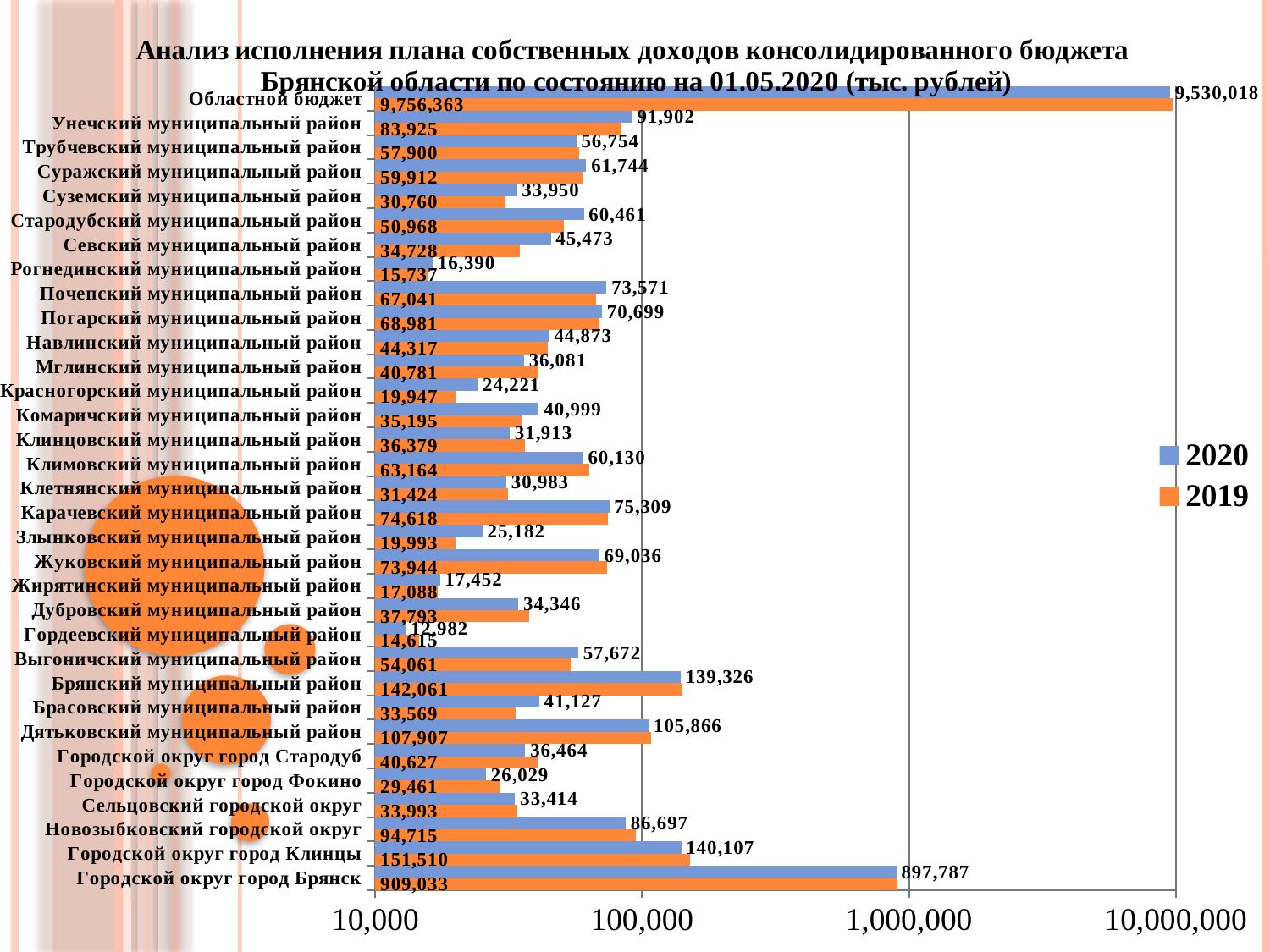

### Chart: Анализ исполнения плана собственных доходов консолидированного бюджета  Брянской области по состоянию на 01.05.2020 (тыс. рублей)

| Category | 2019 | 2020 |
|---|---|---|
| Городской округ город Брянск | 909032.65335 | 897787.3978500001 |
| Городской округ город Клинцы | 151510.17899000001 | 140107.09037 |
| Новозыбковский городской округ | 94715.077 | 86697.20572 |
| Сельцовский городской округ | 33992.67264 | 33413.87597 |
| Городской округ город Фокино | 29460.953100000002 | 26028.579550000002 |
| Городской округ город Стародуб | 40627.39883 | 36464.10184 |
| Дятьковский муниципальный район | 107906.58419 | 105865.85272 |
| Брасовский муниципальный район | 33568.67418 | 41126.55158 |
| Брянский муниципальный район | 142061.10147 | 139325.9474 |
| Выгоничский муниципальный район | 54061.24989 | 57672.426020000006 |
| Гордеевский муниципальный район | 14614.58466 | 12981.88259 |
| Дубровский муниципальный район | 37792.542380000006 | 34345.606810000005 |
| Жирятинский муниципальный район | 17088.36385 | 17451.82759 |
| Жуковский муниципальный район | 73944.21540999999 | 69036.16925 |
| Злынковский муниципальный район | 19993.18552 | 25181.55398 |
| Карачевский муниципальный район | 74618.43405 | 75309.36572 |
| Клетнянский муниципальный район | 31423.796120000003 | 30983.43584 |
| Климовский муниципальный район | 63164.15098 | 60130.317820000004 |
| Клинцовский муниципальный район | 36378.60643 | 31912.5967 |
| Комаричский муниципальный район | 35195.273030000004 | 40999.4847 |
| Красногорский муниципальный район | 19946.99757 | 24220.72712 |
| Мглинский муниципальный район | 40780.50363 | 36081.4393 |
| Навлинский муниципальный район | 44317.04278 | 44873.34714 |
| Погарский муниципальный район | 68980.86972 | 70699.14453 |
| Почепский муниципальный район | 67040.73055 | 73570.7131 |
| Рогнединский муниципальный район | 15736.50366 | 16390.012029999998 |
| Севский муниципальный район | 34727.864929999996 | 45472.75186 |
| Стародубский муниципальный район | 50968.25651 | 60461.288409999994 |
| Суземский муниципальный район | 30760.10846 | 33950.45771 |
| Суражский муниципальный район | 59912.3424 | 61743.99145 |
| Трубчевский муниципальный район | 57899.94968 | 56754.12839 |
| Унечский муниципальный район | 83924.71427 | 91901.83937999999 |
| Областной бюджет | 9756363.0 | 9530018.24351 |